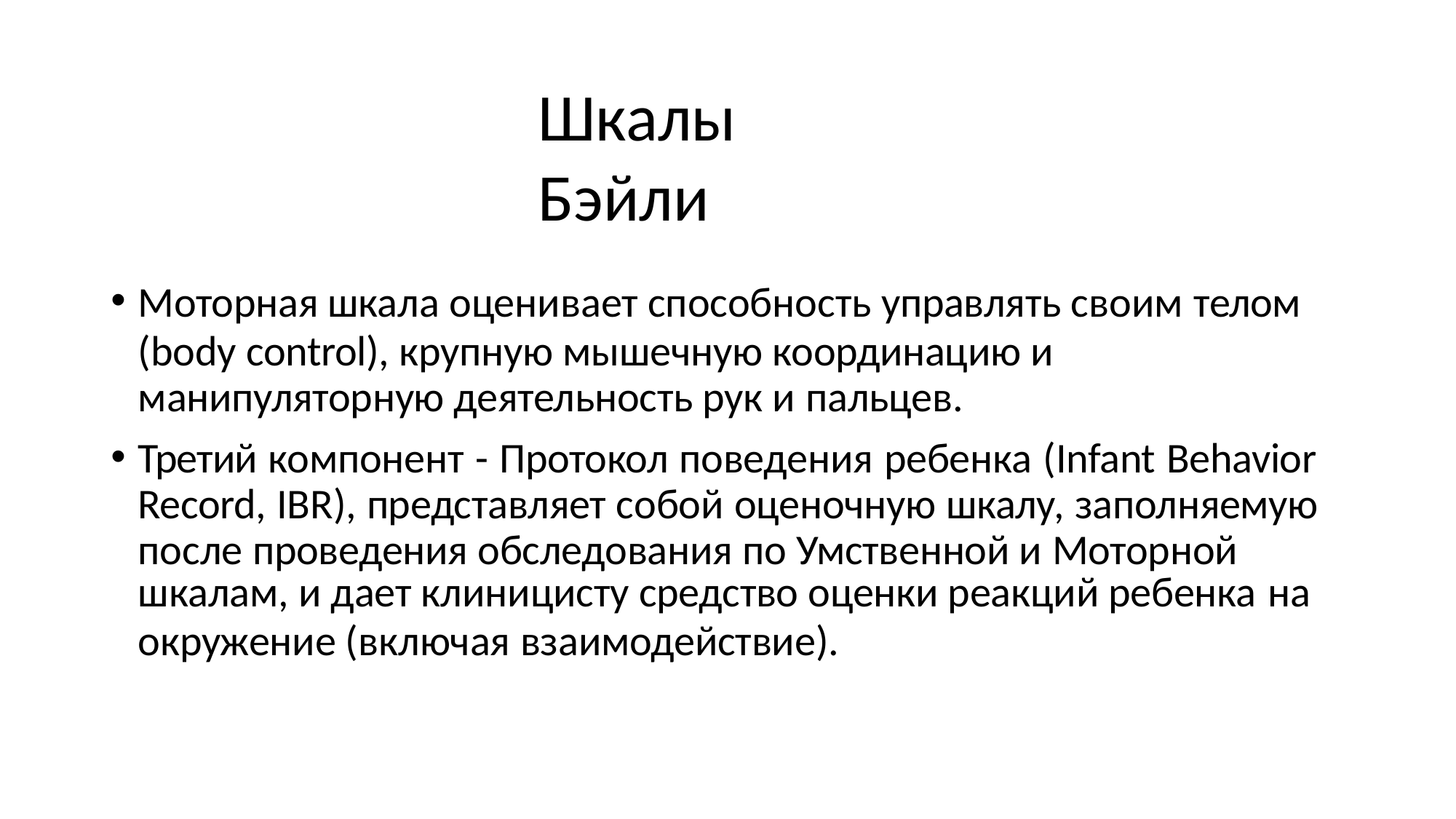

# Шкалы Бэйли
Моторная шкала оценивает способность управлять своим телом
(body control), крупную мышечную координацию и  манипуляторную деятельность рук и пальцев.
Третий компонент - Протокол поведения ребенка (Infant Behavior  Record, IBR), представляет собой оценочную шкалу, заполняемую  после проведения обследования по Умственной и Моторной
шкалам, и дает клиницисту средство оценки реакций ребенка на
окружение (включая взаимодействие).